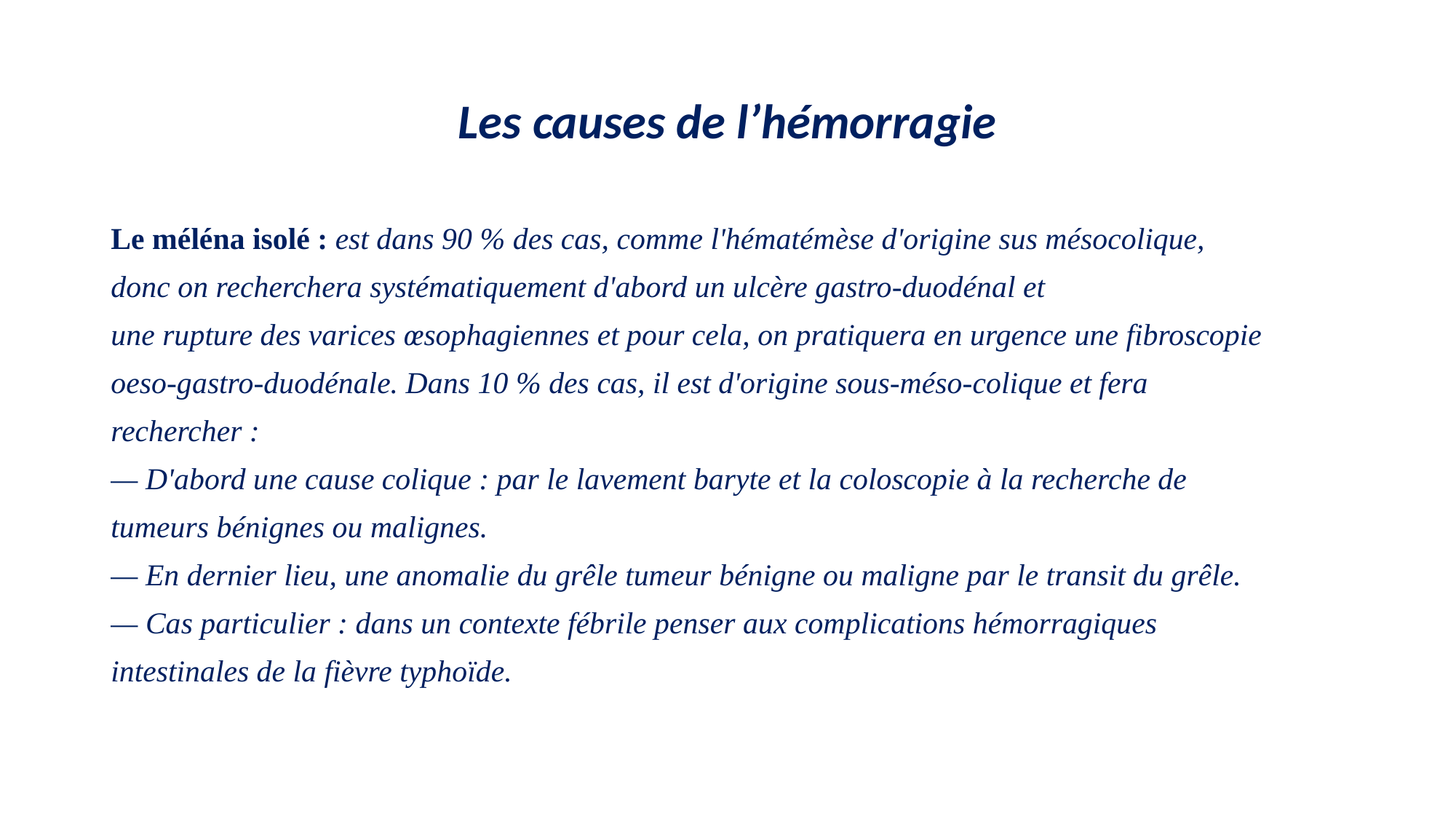

# Les causes de l’hémorragie
Le méléna isolé : est dans 90 % des cas, comme l'hématémèse d'origine sus mésocolique,
donc on recherchera systématiquement d'abord un ulcère gastro-duodénal et
une rupture des varices œsophagiennes et pour cela, on pratiquera en urgence une fibroscopie
oeso-gastro-duodénale. Dans 10 % des cas, il est d'origine sous-méso-colique et fera
rechercher :
— D'abord une cause colique : par le lavement baryte et la coloscopie à la recherche de
tumeurs bénignes ou malignes.
— En dernier lieu, une anomalie du grêle tumeur bénigne ou maligne par le transit du grêle.
— Cas particulier : dans un contexte fébrile penser aux complications hémorragiques
intestinales de la fièvre typhoïde.